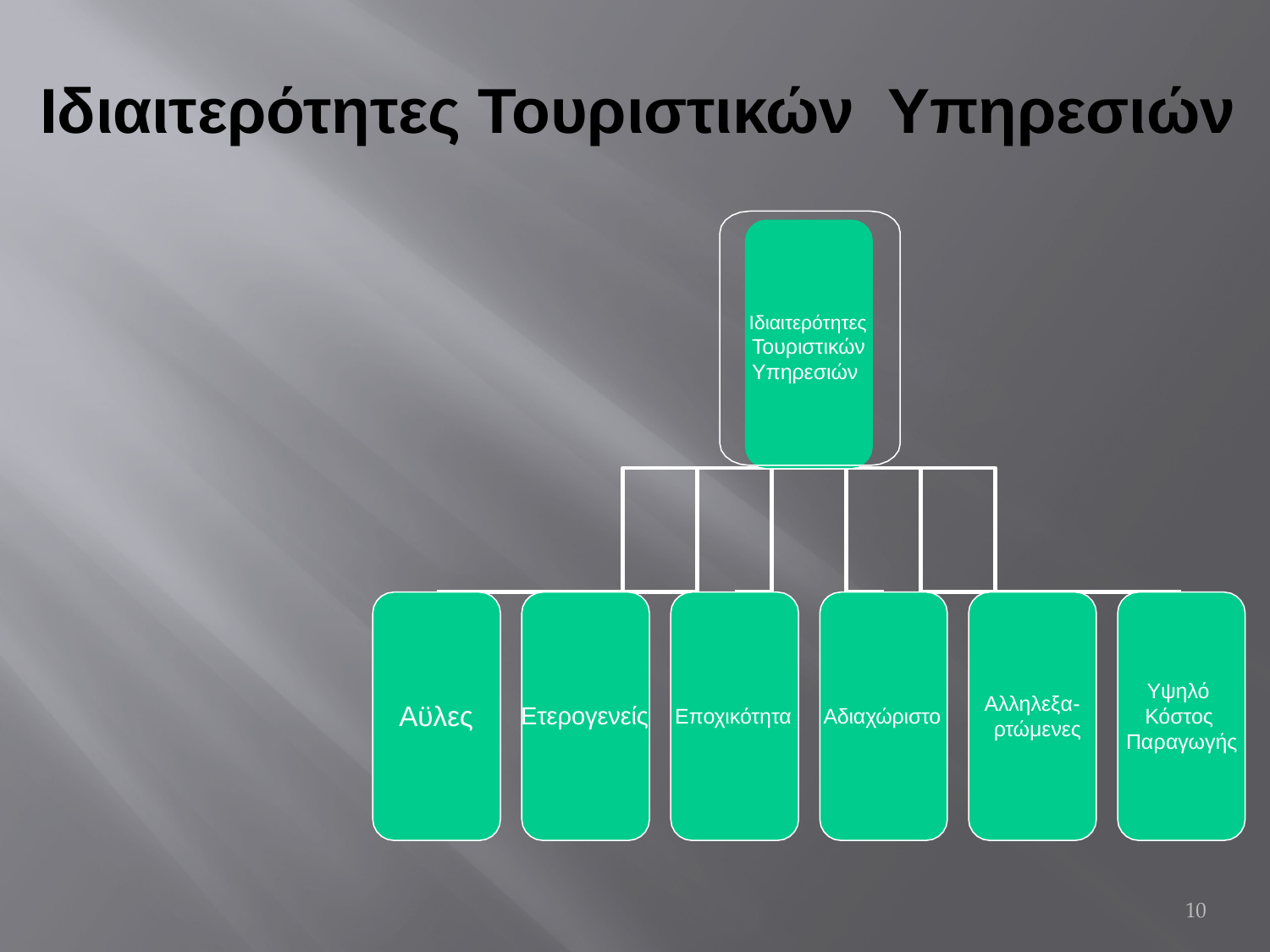

# Ιδιαιτερότητες Τουριστικών  Υπηρεσιών

 Ιδιαιτερότητες  Τουριστικών  Υπηρεσιών

Υψηλό  Κόστος  Παραγωγής
Αλληλεξα-  ρτώμενες
Αϋλες
Ετερογενείς
Εποχικότητα
Αδιαχώριστο
10